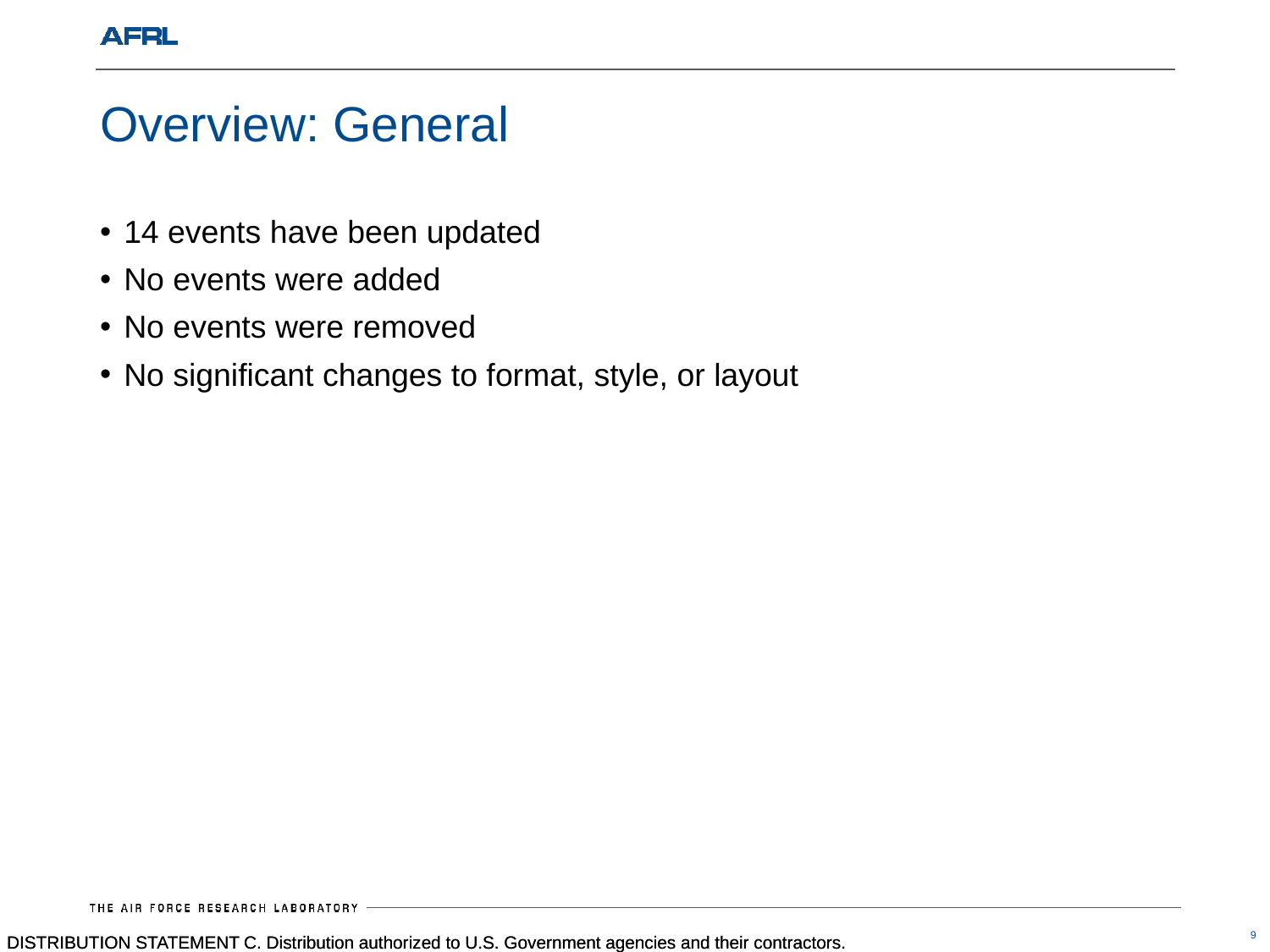

# Overview: General
14 events have been updated
No events were added
No events were removed
No significant changes to format, style, or layout